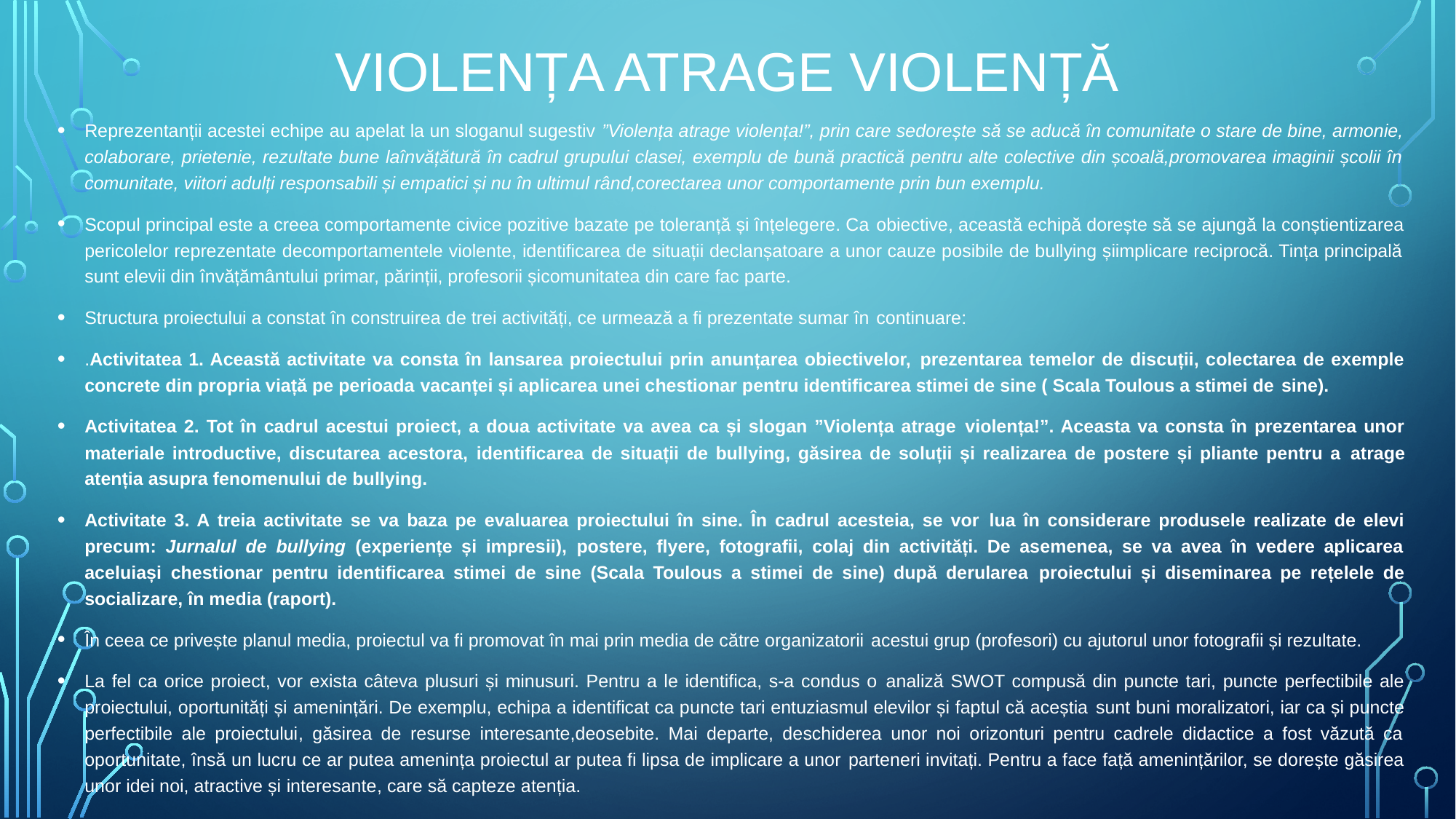

# VIOLENȚA ATRAGE VIOLENȚĂ
Reprezentanții acestei echipe au apelat la un sloganul sugestiv ”Violența atrage violența!”, prin care sedorește să se aducă în comunitate o stare de bine, armonie, colaborare, prietenie, rezultate bune laînvățătură în cadrul grupului clasei, exemplu de bună practică pentru alte colective din școală,promovarea imaginii școlii în comunitate, viitori adulți responsabili și empatici și nu în ultimul rând,corectarea unor comportamente prin bun exemplu.
Scopul principal este a creea comportamente civice pozitive bazate pe toleranță și înțelegere. Ca obiective, această echipă dorește să se ajungă la conștientizarea pericolelor reprezentate decomportamentele violente, identificarea de situații declanșatoare a unor cauze posibile de bullying șiimplicare reciprocă. Tința principală sunt elevii din învățământului primar, părinții, profesorii șicomunitatea din care fac parte.
Structura proiectului a constat în construirea de trei activități, ce urmează a fi prezentate sumar în continuare:
.Activitatea 1. Această activitate va consta în lansarea proiectului prin anunțarea obiectivelor, prezentarea temelor de discuții, colectarea de exemple concrete din propria viață pe perioada vacanței și aplicarea unei chestionar pentru identificarea stimei de sine ( Scala Toulous a stimei de sine).
Activitatea 2. Tot în cadrul acestui proiect, a doua activitate va avea ca și slogan ”Violența atrage violența!”. Aceasta va consta în prezentarea unor materiale introductive, discutarea acestora, identificarea de situații de bullying, găsirea de soluții și realizarea de postere și pliante pentru a atrage atenția asupra fenomenului de bullying.
Activitate 3. A treia activitate se va baza pe evaluarea proiectului în sine. În cadrul acesteia, se vor lua în considerare produsele realizate de elevi precum: Jurnalul de bullying (experiențe și impresii), postere, flyere, fotografii, colaj din activități. De asemenea, se va avea în vedere aplicarea aceluiași chestionar pentru identificarea stimei de sine (Scala Toulous a stimei de sine) după derularea proiectului și diseminarea pe rețelele de socializare, în media (raport).
În ceea ce privește planul media, proiectul va fi promovat în mai prin media de către organizatorii acestui grup (profesori) cu ajutorul unor fotografii și rezultate.
La fel ca orice proiect, vor exista câteva plusuri și minusuri. Pentru a le identifica, s-a condus o analiză SWOT compusă din puncte tari, puncte perfectibile ale proiectului, oportunități și amenințări. De exemplu, echipa a identificat ca puncte tari entuziasmul elevilor și faptul că aceștia sunt buni moralizatori, iar ca și puncte perfectibile ale proiectului, găsirea de resurse interesante,deosebite. Mai departe, deschiderea unor noi orizonturi pentru cadrele didactice a fost văzută ca oportunitate, însă un lucru ce ar putea amenința proiectul ar putea fi lipsa de implicare a unor parteneri invitați. Pentru a face față amenințărilor, se dorește găsirea unor idei noi, atractive și interesante, care să capteze atenția.